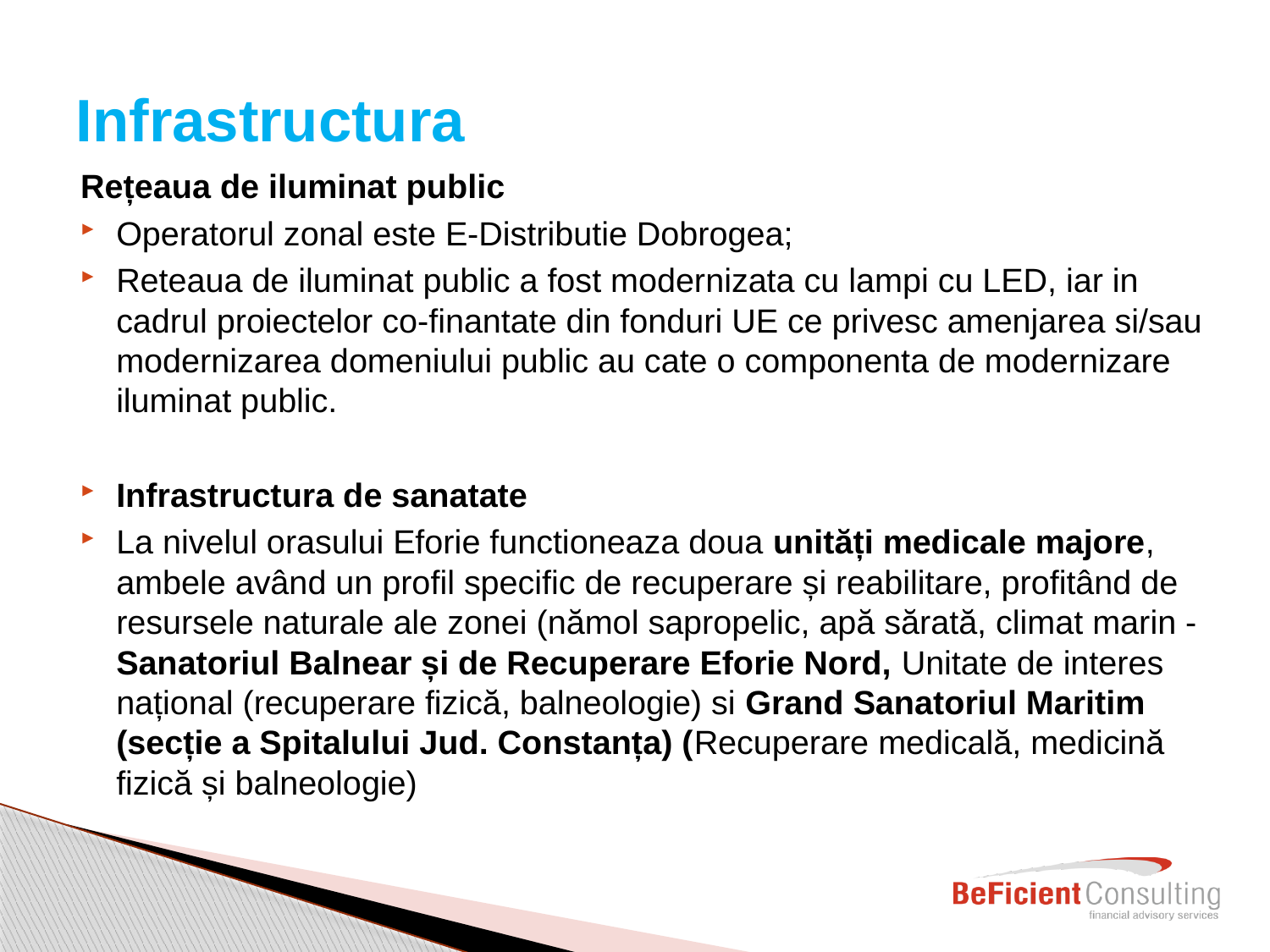

# Infrastructura
Rețeaua de iluminat public
Operatorul zonal este E-Distributie Dobrogea;
Reteaua de iluminat public a fost modernizata cu lampi cu LED, iar in cadrul proiectelor co-finantate din fonduri UE ce privesc amenjarea si/sau modernizarea domeniului public au cate o componenta de modernizare iluminat public.

Infrastructura de sanatate
La nivelul orasului Eforie functioneaza doua unități medicale majore, ambele având un profil specific de recuperare și reabilitare, profitând de resursele naturale ale zonei (nămol sapropelic, apă sărată, climat marin - Sanatoriul Balnear și de Recuperare Eforie Nord, Unitate de interes național (recuperare fizică, balneologie) si Grand Sanatoriul Maritim (secție a Spitalului Jud. Constanța) (Recuperare medicală, medicină fizică și balneologie)